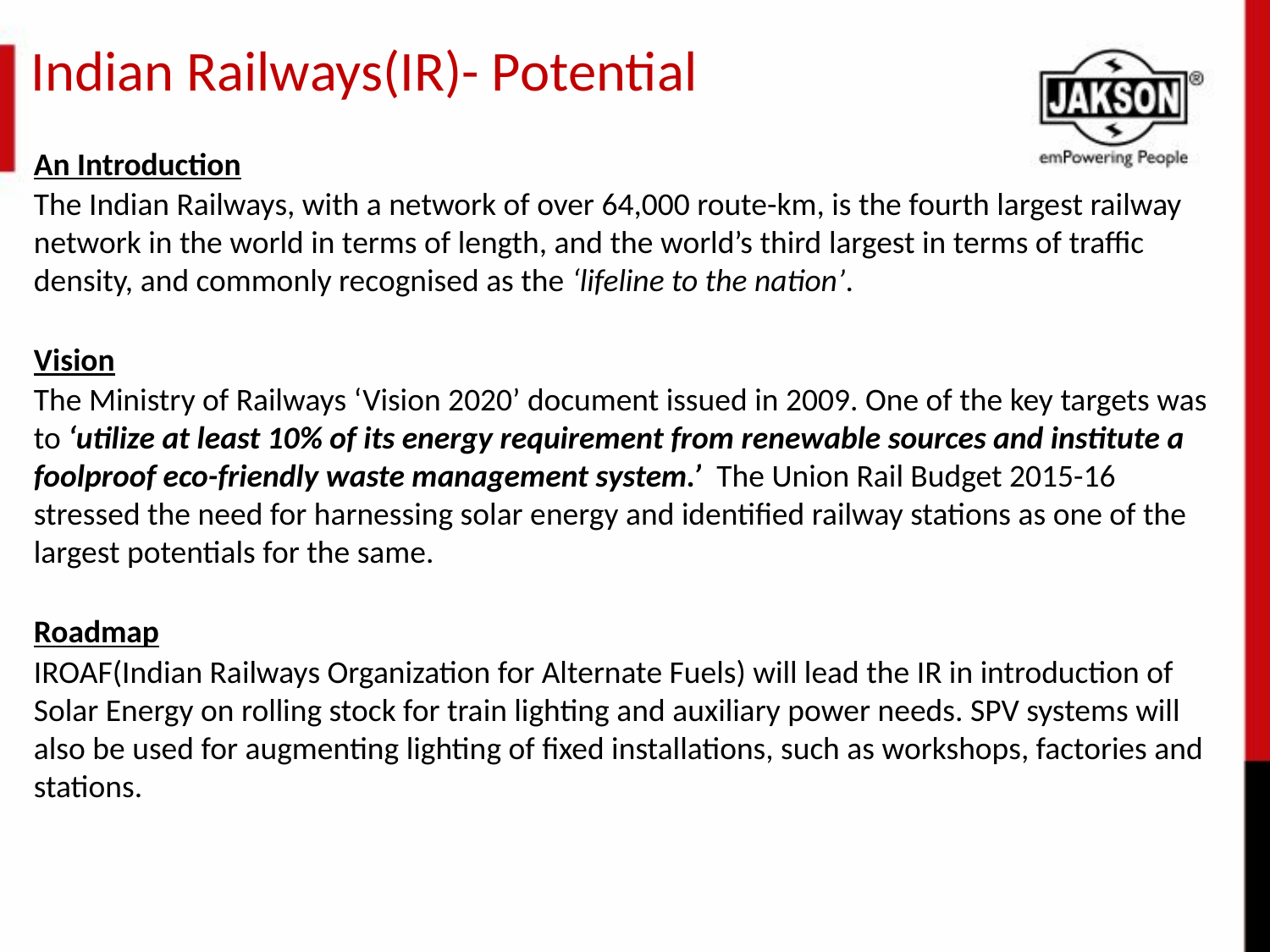

# Indian Railways(IR)- Potential
An Introduction
The Indian Railways, with a network of over 64,000 route-km, is the fourth largest railway network in the world in terms of length, and the world’s third largest in terms of traffic density, and commonly recognised as the ‘lifeline to the nation’.

Vision
The Ministry of Railways ‘Vision 2020’ document issued in 2009. One of the key targets was to ‘utilize at least 10% of its energy requirement from renewable sources and institute a foolproof eco-friendly waste management system.’  The Union Rail Budget 2015-16 stressed the need for harnessing solar energy and identified railway stations as one of the largest potentials for the same.

Roadmap
IROAF(Indian Railways Organization for Alternate Fuels) will lead the IR in introduction of Solar Energy on rolling stock for train lighting and auxiliary power needs. SPV systems will also be used for augmenting lighting of fixed installations, such as workshops, factories and stations.